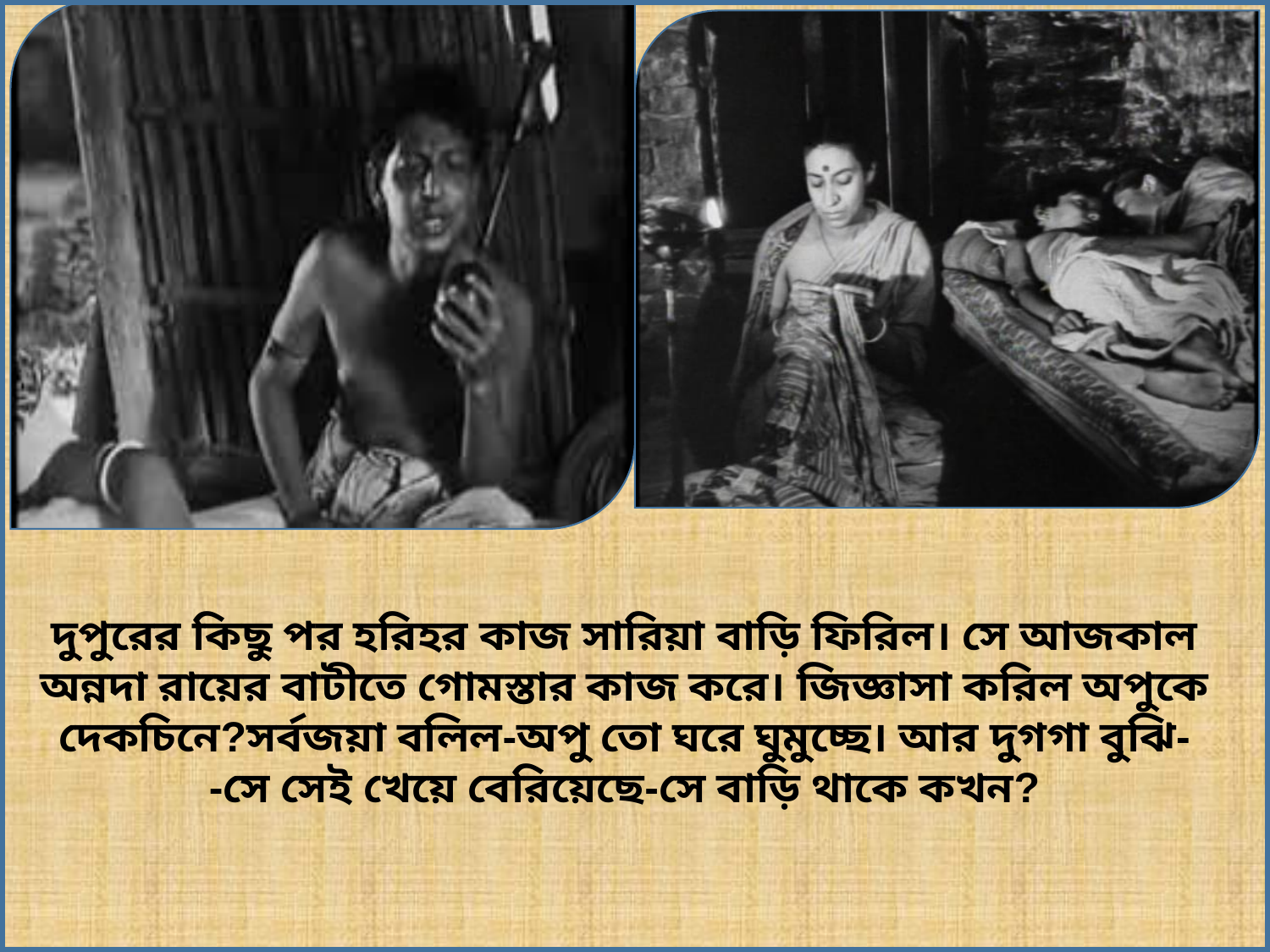

দুপুরের কিছু পর হরিহর কাজ সারিয়া বাড়ি ফিরিল। সে আজকাল অন্নদা রায়ের বাটীতে গোমস্তার কাজ করে। জিজ্ঞাসা করিল অপুকে দেকচিনে?সর্বজয়া বলিল-অপু তো ঘরে ঘুমুচ্ছে। আর দুগগা বুঝি-
-সে সেই খেয়ে বেরিয়েছে-সে বাড়ি থাকে কখন?